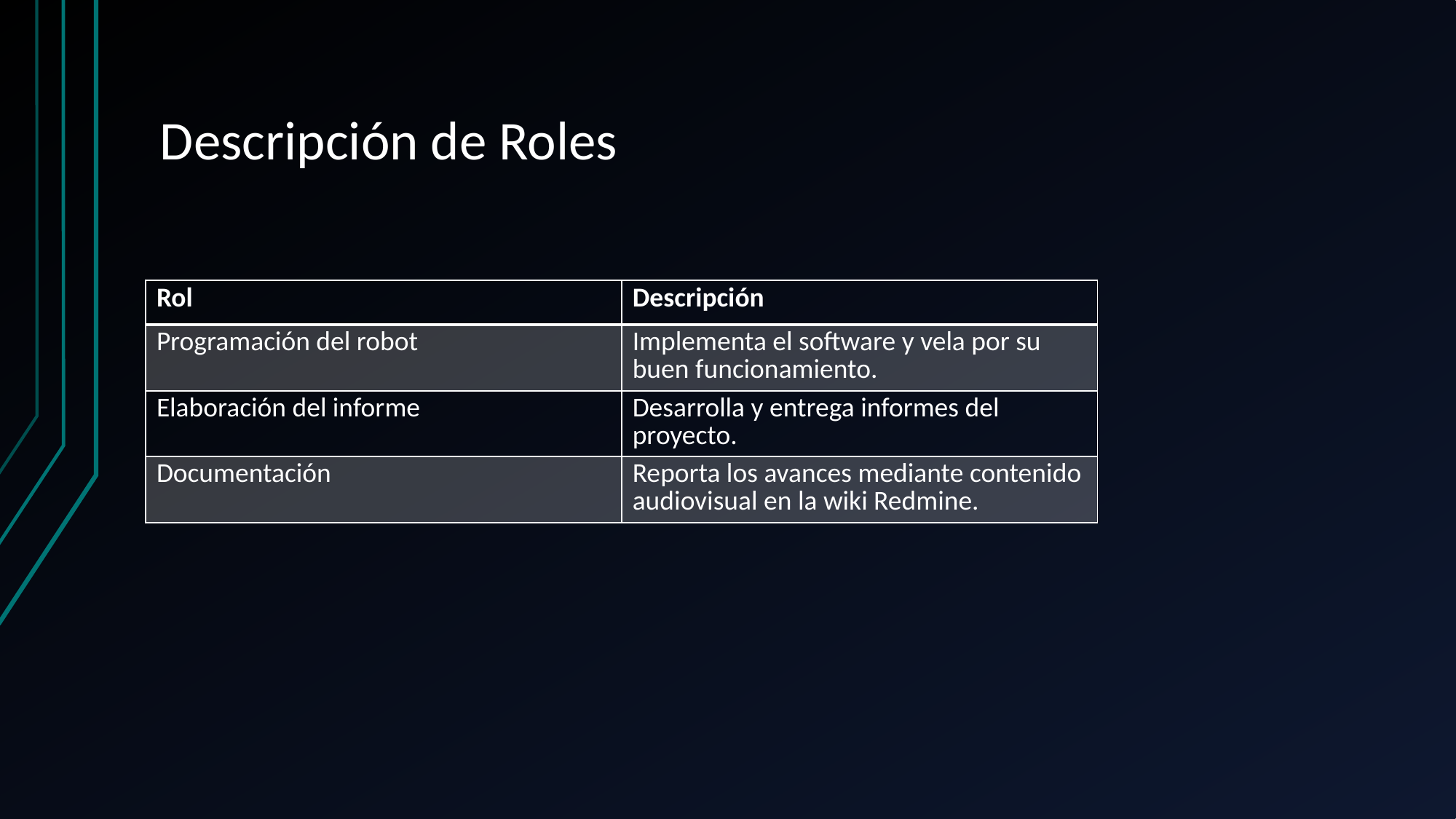

# Descripción de Roles
| Rol | Descripción |
| --- | --- |
| Programación del robot | Implementa el software y vela por su buen funcionamiento. |
| Elaboración del informe | Desarrolla y entrega informes del proyecto. |
| Documentación | Reporta los avances mediante contenido audiovisual en la wiki Redmine. |